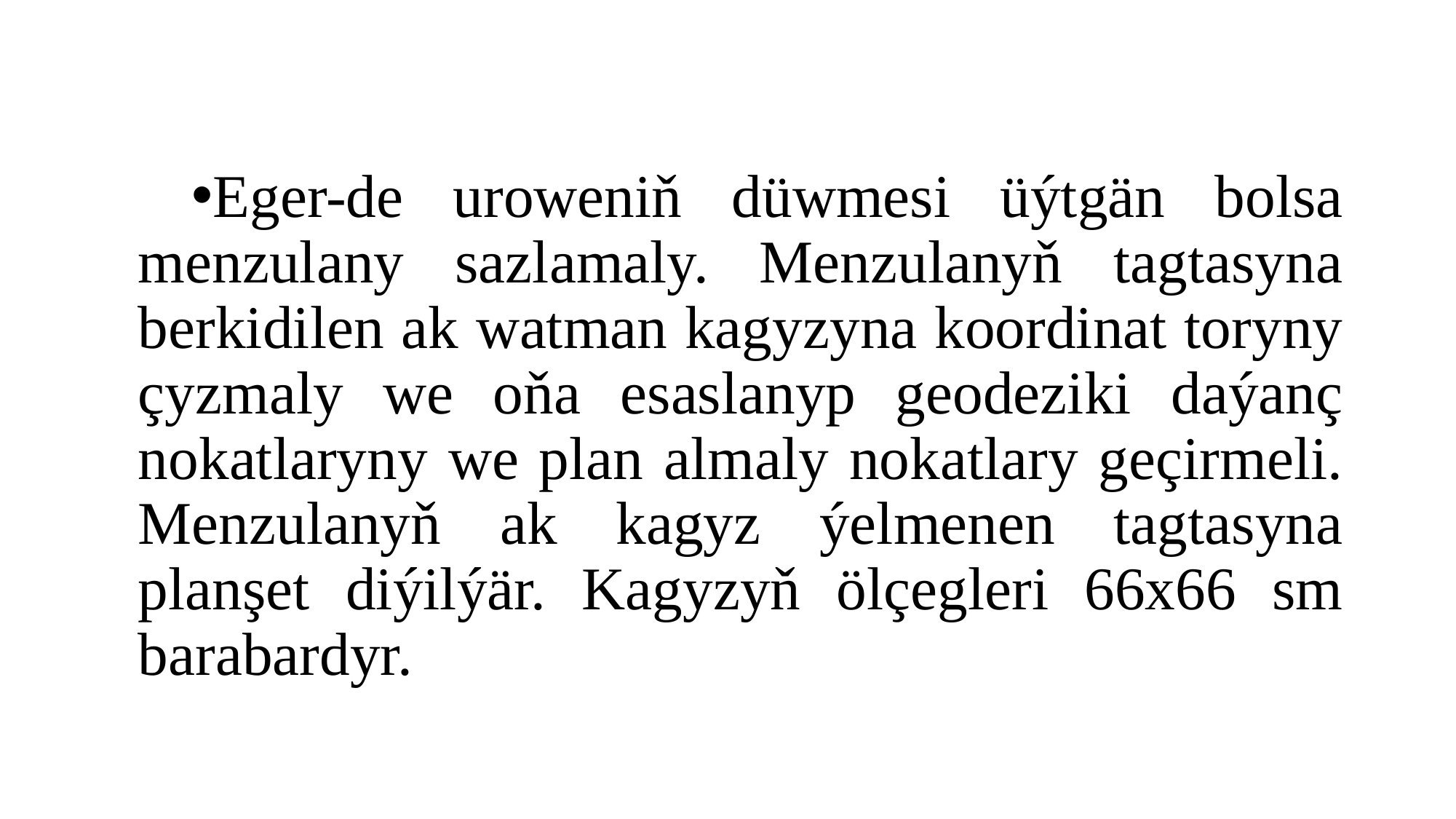

#
Eger-de uroweniň düwmesi üýtgän bolsa menzulany sazlamaly. Menzulanyň tagtasyna berkidilen ak watman kagyzyna koordinat toryny çyzmaly we oňa esaslanyp geodeziki daýanç nokatlaryny we plan almaly nokatlary geçirmeli. Menzulanyň ak kagyz ýelmenen tagtasyna planşet diýilýär. Kagyzyň ölçegleri 66x66 sm barabardyr.